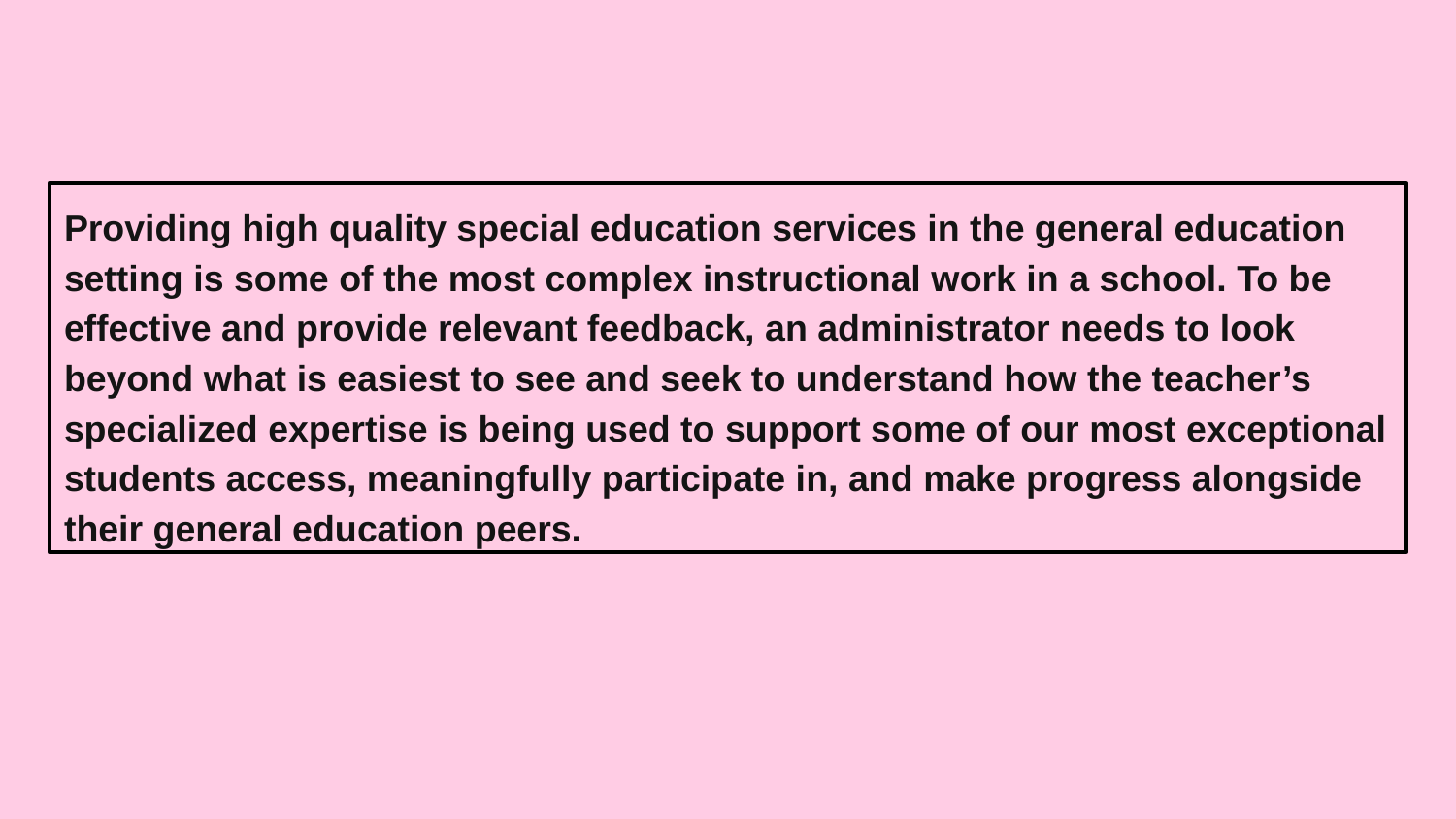

Providing high quality special education services in the general education setting is some of the most complex instructional work in a school. To be effective and provide relevant feedback, an administrator needs to look beyond what is easiest to see and seek to understand how the teacher’s specialized expertise is being used to support some of our most exceptional students access, meaningfully participate in, and make progress alongside their general education peers.